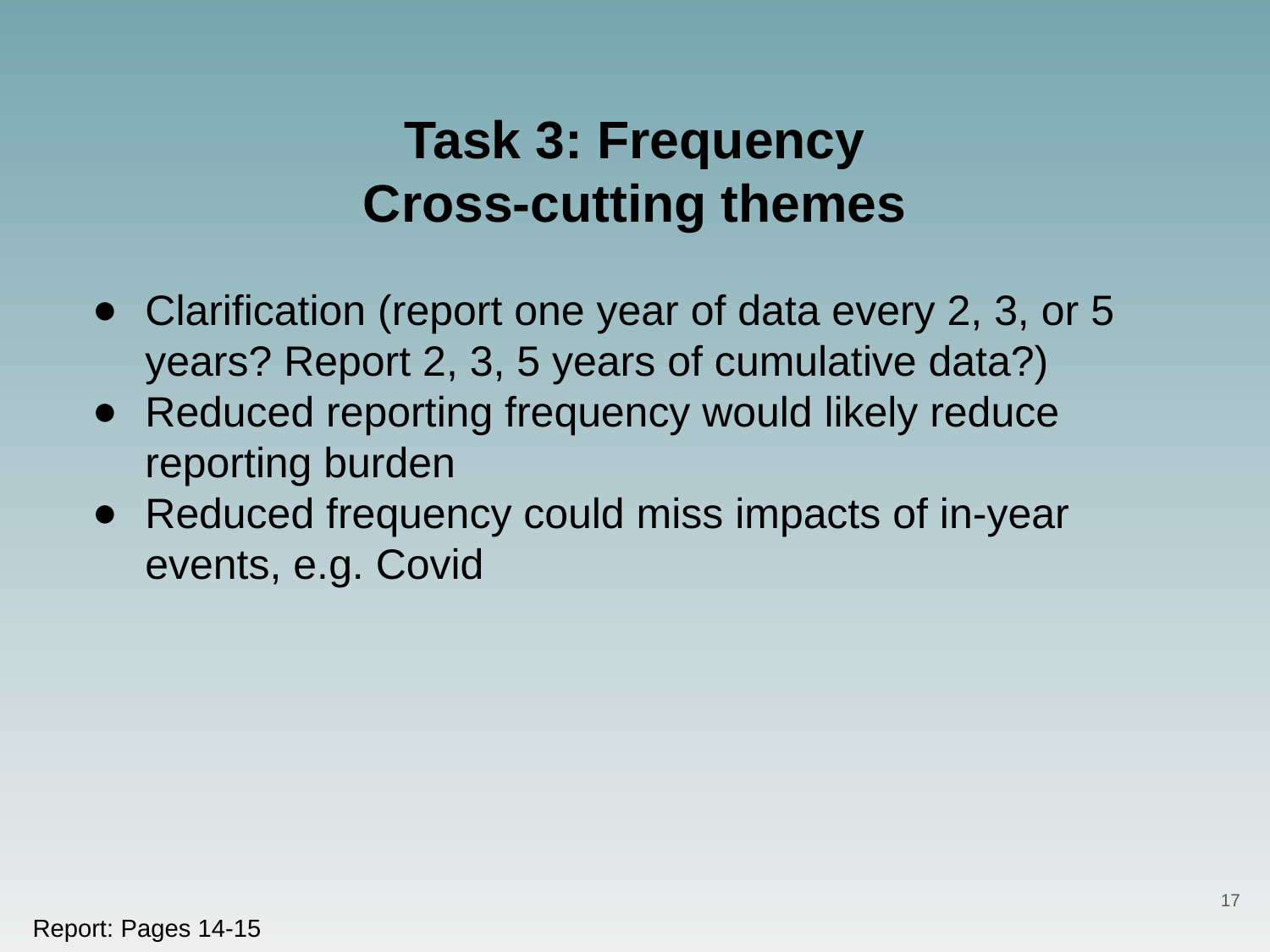

Task 3: Frequency
Cross-cutting themes

Clarification (report one year of data every 2, 3, or 5 years? Report 2, 3, 5 years of cumulative data?)
Reduced reporting frequency would likely reduce reporting burden
Reduced frequency could miss impacts of in-year events, e.g. Covid

17
Report: Pages 14-15